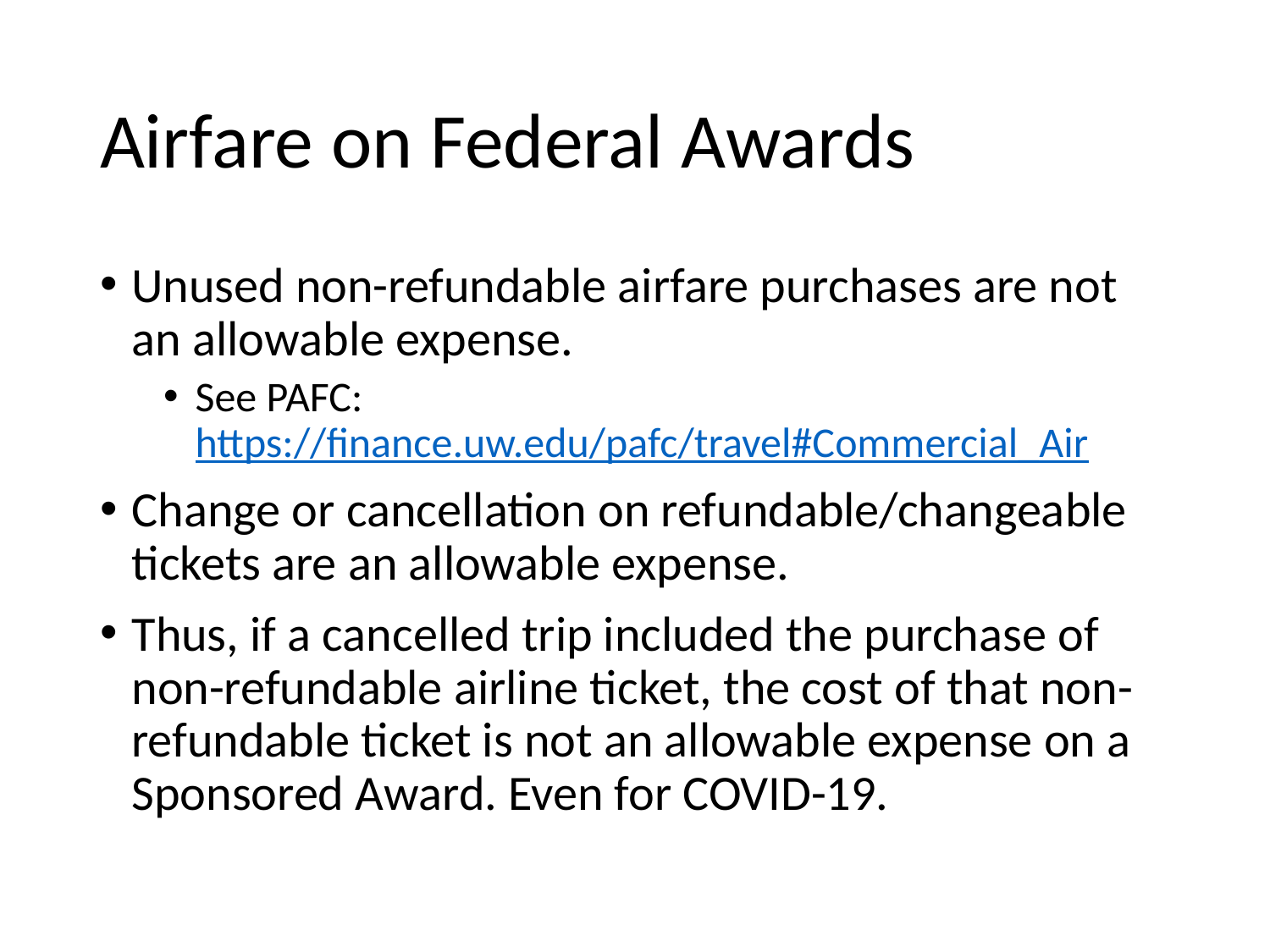

# Airfare on Federal Awards
Unused non-refundable airfare purchases are not an allowable expense.
See PAFC: https://finance.uw.edu/pafc/travel#Commercial_Air
Change or cancellation on refundable/changeable tickets are an allowable expense.
Thus, if a cancelled trip included the purchase of non-refundable airline ticket, the cost of that non-refundable ticket is not an allowable expense on a Sponsored Award. Even for COVID-19.